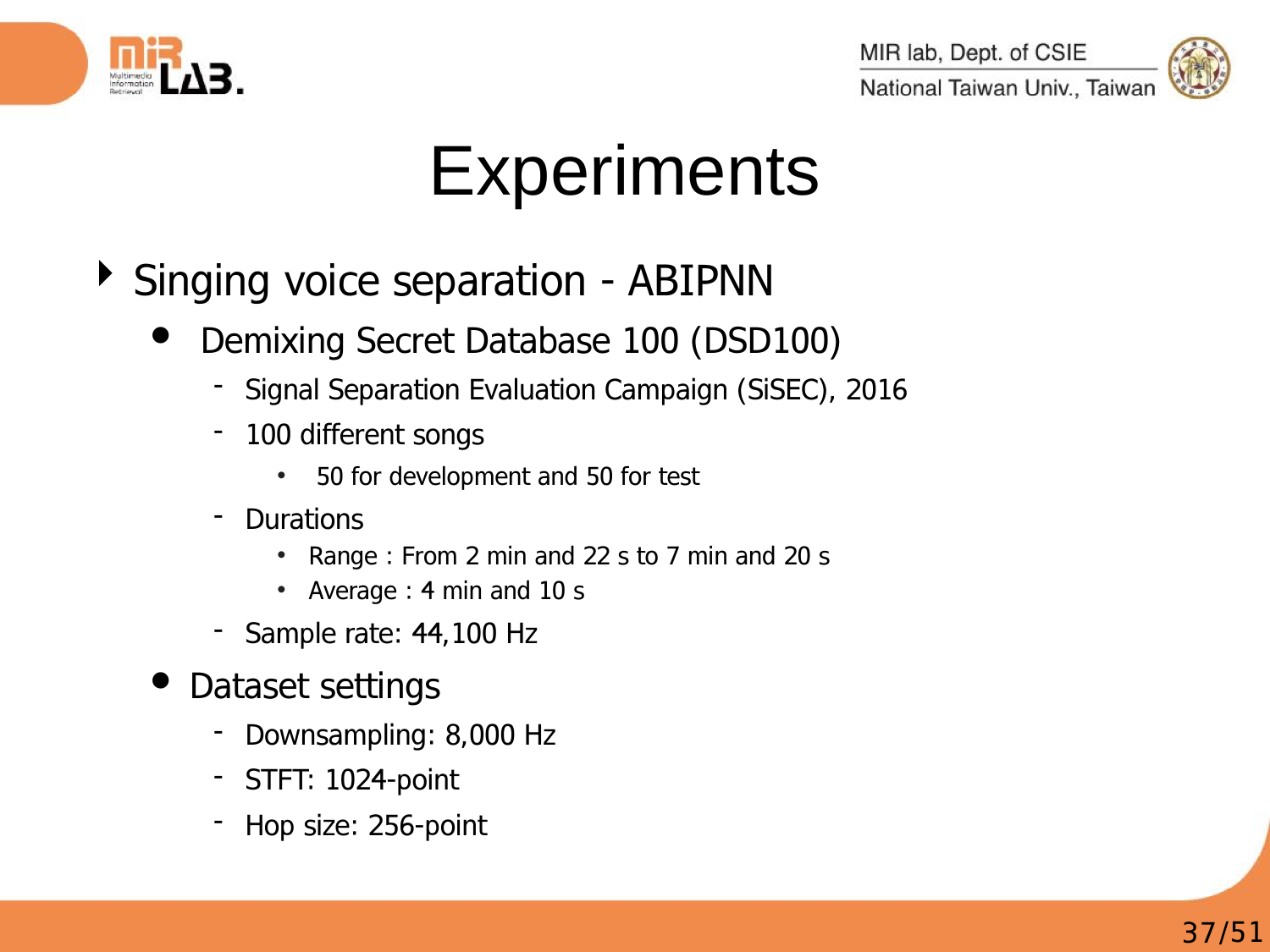

Experiments
Singing voice separation - ABIPNN
 Demixing Secret Database 100 (DSD100)
Signal Separation Evaluation Campaign (SiSEC), 2016
100 different songs
 50 for development and 50 for test
Durations
Range : From 2 min and 22 s to 7 min and 20 s
Average : 4 min and 10 s
Sample rate: 44,100 Hz
Dataset settings
Downsampling: 8,000 Hz
STFT: 1024-point
Hop size: 256-point
37